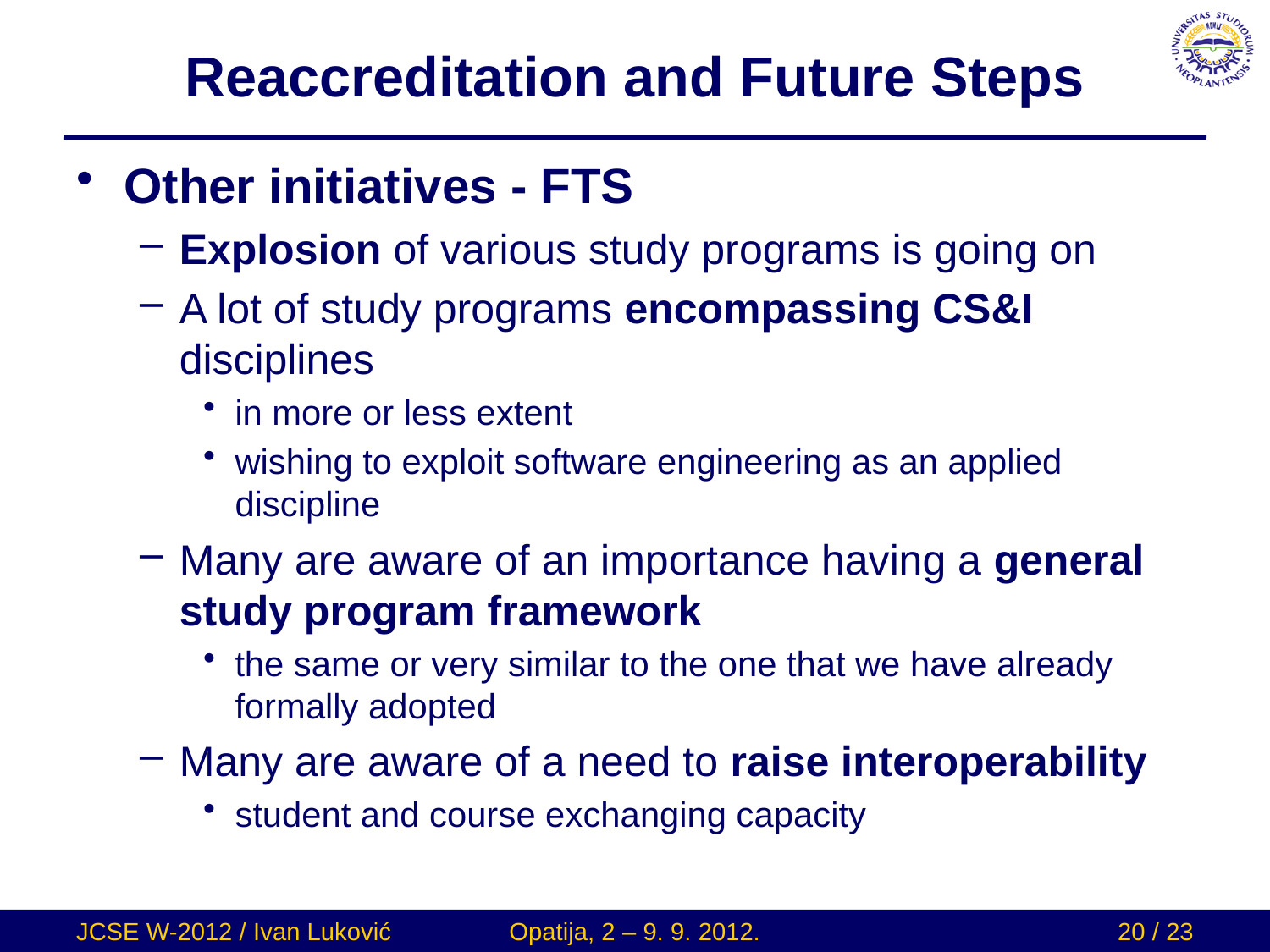

# Reaccreditation and Future Steps
Other initiatives - FTS
Explosion of various study programs is going on
A lot of study programs encompassing CS&I disciplines
in more or less extent
wishing to exploit software engineering as an applied discipline
Many are aware of an importance having a general study program framework
the same or very similar to the one that we have already formally adopted
Many are aware of a need to raise interoperability
student and course exchanging capacity
JCSE W-2012 / Ivan Luković
Opatija, 2 – 9. 9. 2012.
20 / 23